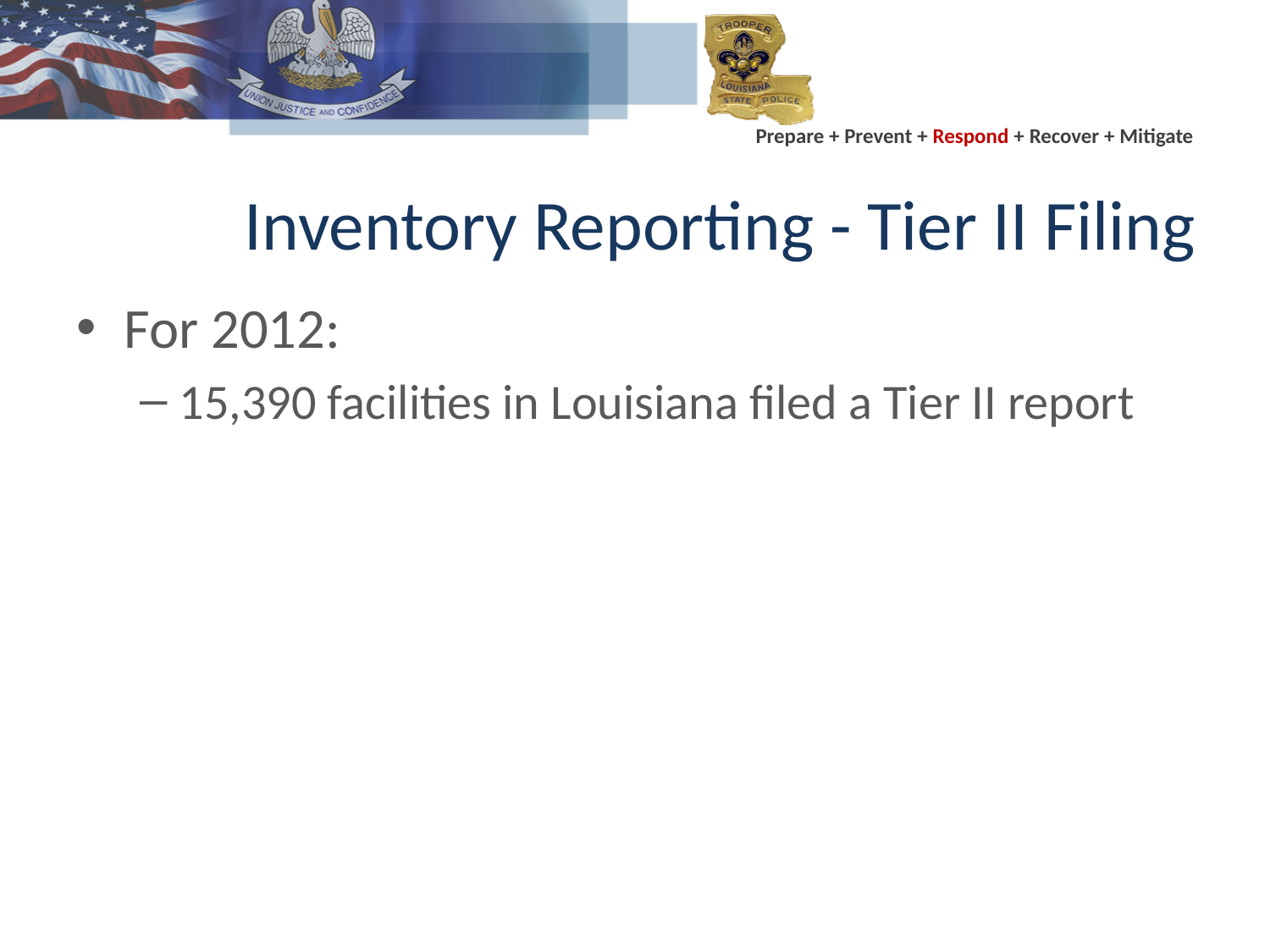

# Inventory Reporting - Tier II Filing
For 2012:
15,390 facilities in Louisiana filed a Tier II report